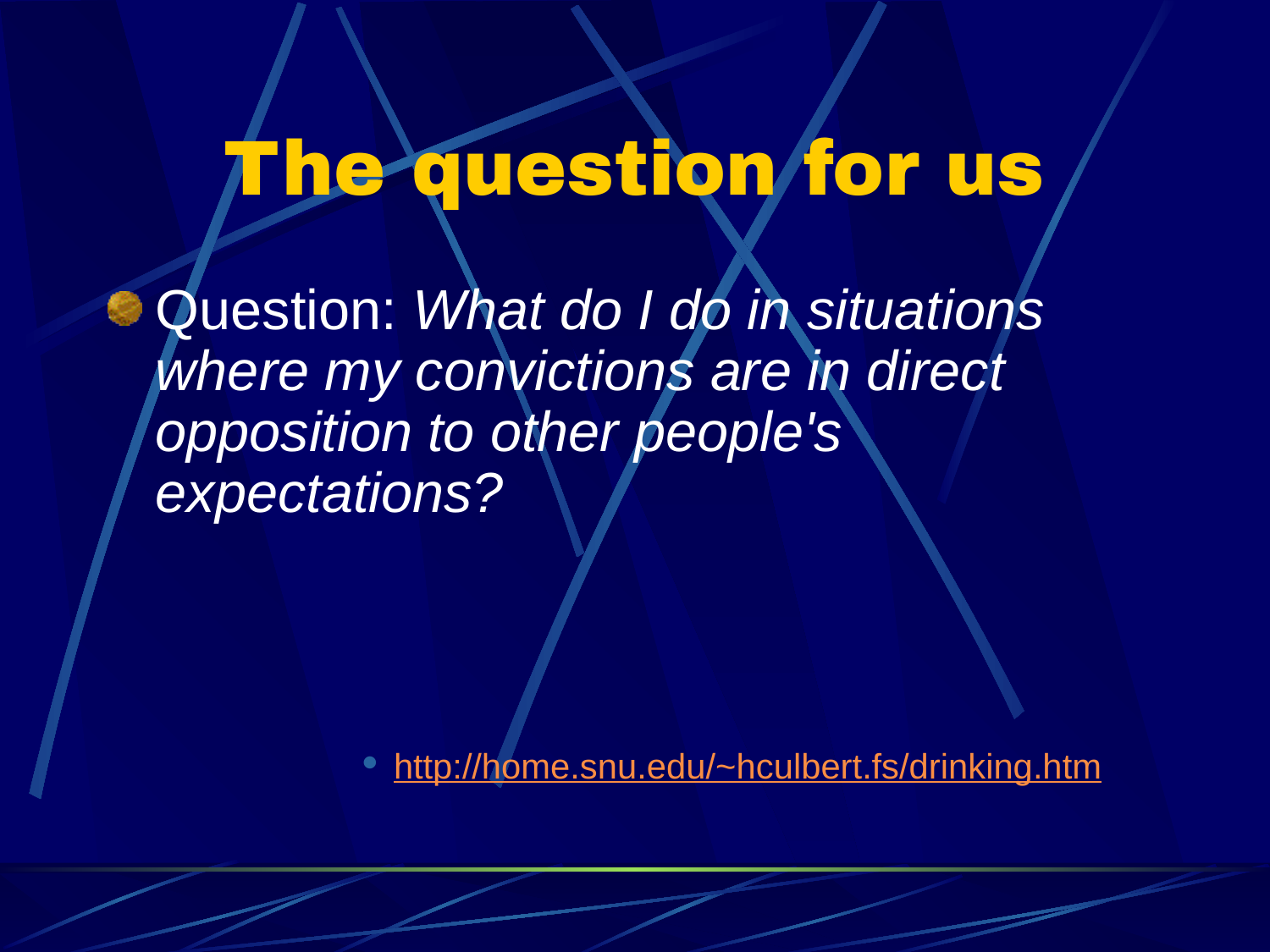

# The question for us
Question: What do I do in situations where my convictions are in direct opposition to other people's expectations?

http://home.snu.edu/~hculbert.fs/drinking.htm